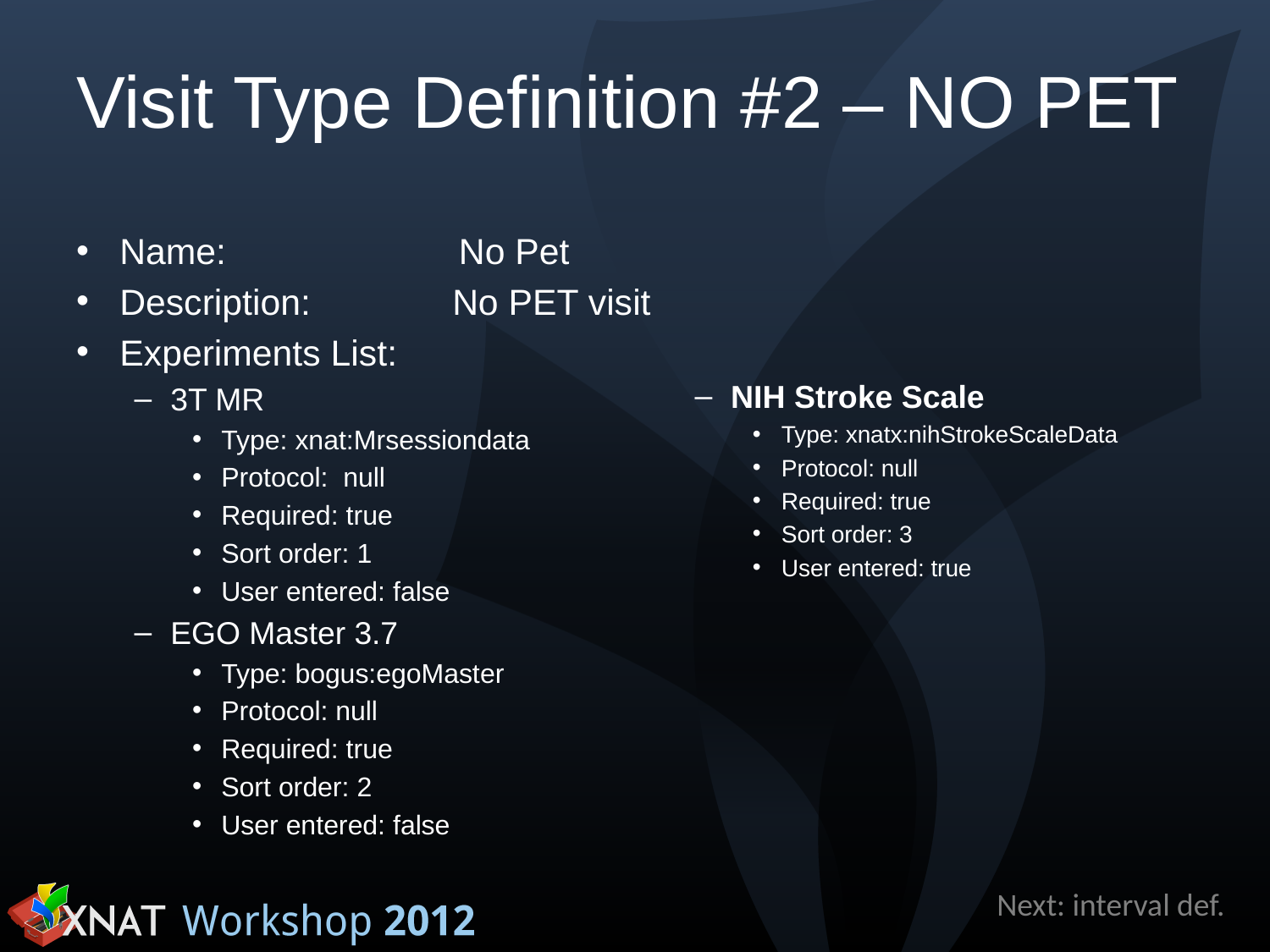

# Visit Type Definition #2 – NO PET
Name:                       No Pet
Description:              No PET visit
Experiments List:
3T MR
Type: xnat:Mrsessiondata
Protocol:  null
Required: true
Sort order: 1
User entered: false
EGO Master 3.7
Type: bogus:egoMaster
Protocol: null
Required: true
Sort order: 2
User entered: false

NIH Stroke Scale
Type: xnatx:nihStrokeScaleData
Protocol: null
Required: true
Sort order: 3
User entered: true

Next: interval def.